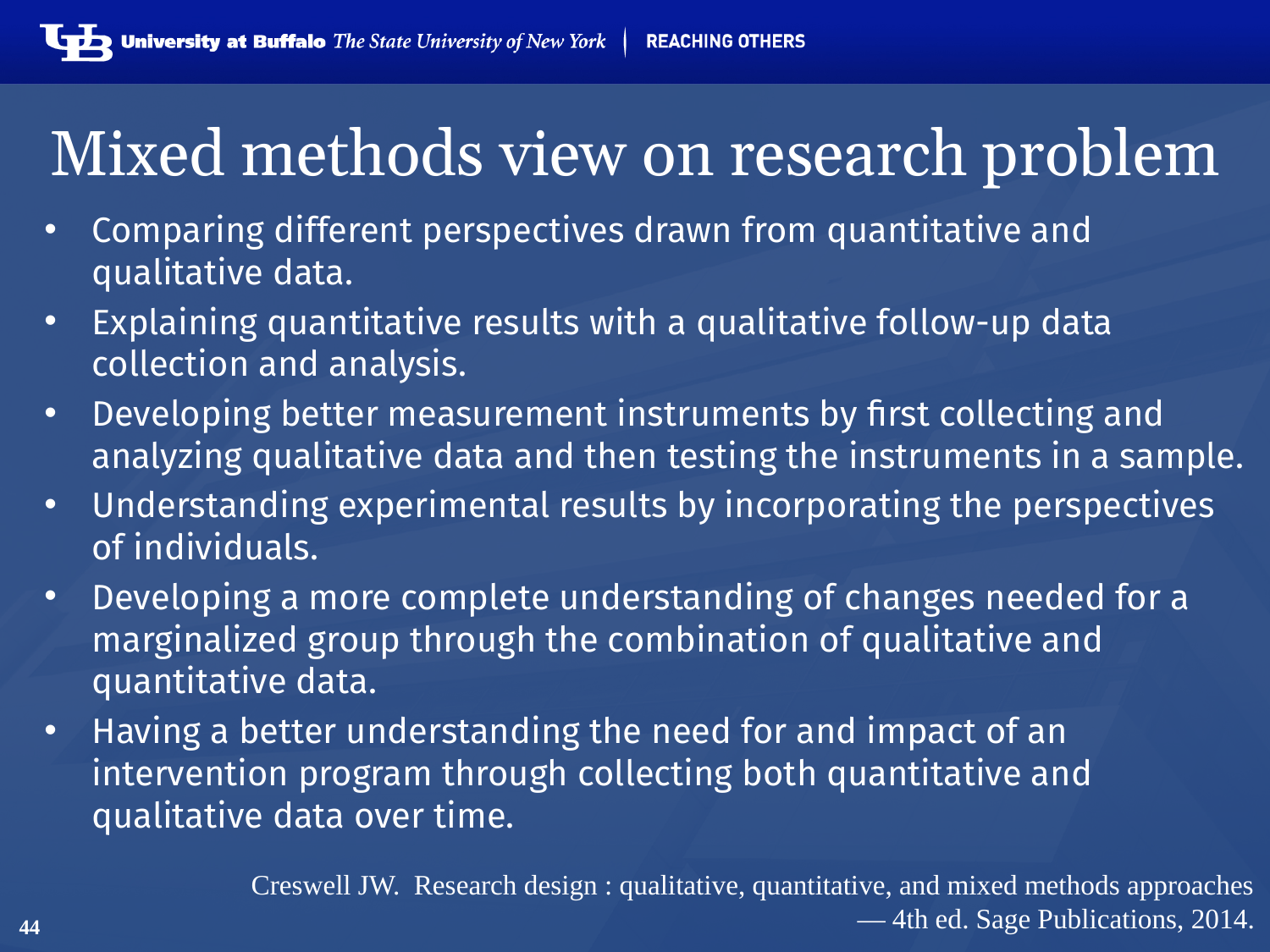

# Mixed methods view on research problem
Comparing different perspectives drawn from quantitative and qualitative data.
Explaining quantitative results with a qualitative follow-up data collection and analysis.
Developing better measurement instruments by first collecting and analyzing qualitative data and then testing the instruments in a sample.
Understanding experimental results by incorporating the perspectives of individuals.
Developing a more complete understanding of changes needed for a marginalized group through the combination of qualitative and quantitative data.
Having a better understanding the need for and impact of an intervention program through collecting both quantitative and qualitative data over time.
Creswell JW.  Research design : qualitative, quantitative, and mixed methods approaches— 4th ed. Sage Publications, 2014.
44